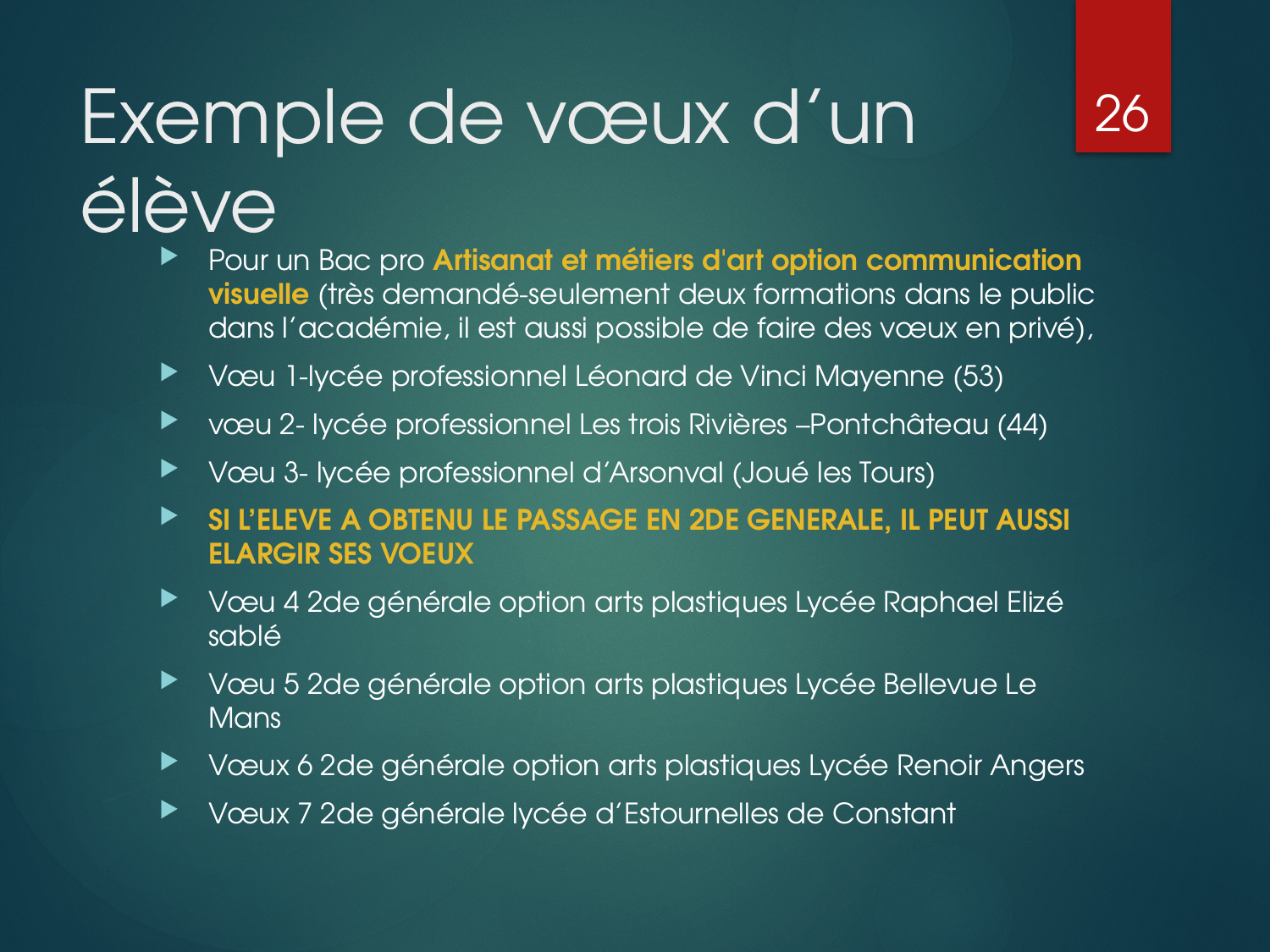

26
# Exemple de vœux d’un élève
Pour un Bac pro Artisanat et métiers d'art option communication visuelle (très demandé-seulement deux formations dans le public dans l’académie, il est aussi possible de faire des vœux en privé),
Vœu 1-lycée professionnel Léonard de Vinci Mayenne (53)
vœu 2- lycée professionnel Les trois Rivières –Pontchâteau (44)
Vœu 3- lycée professionnel d’Arsonval (Joué les Tours)
SI L’ELEVE A OBTENU LE PASSAGE EN 2DE GENERALE, IL PEUT AUSSI ELARGIR SES VOEUX
Vœu 4 2de générale option arts plastiques Lycée Raphael Elizé sablé
Vœu 5 2de générale option arts plastiques Lycée Bellevue Le Mans
Vœux 6 2de générale option arts plastiques Lycée Renoir Angers
Vœux 7 2de générale lycée d’Estournelles de Constant